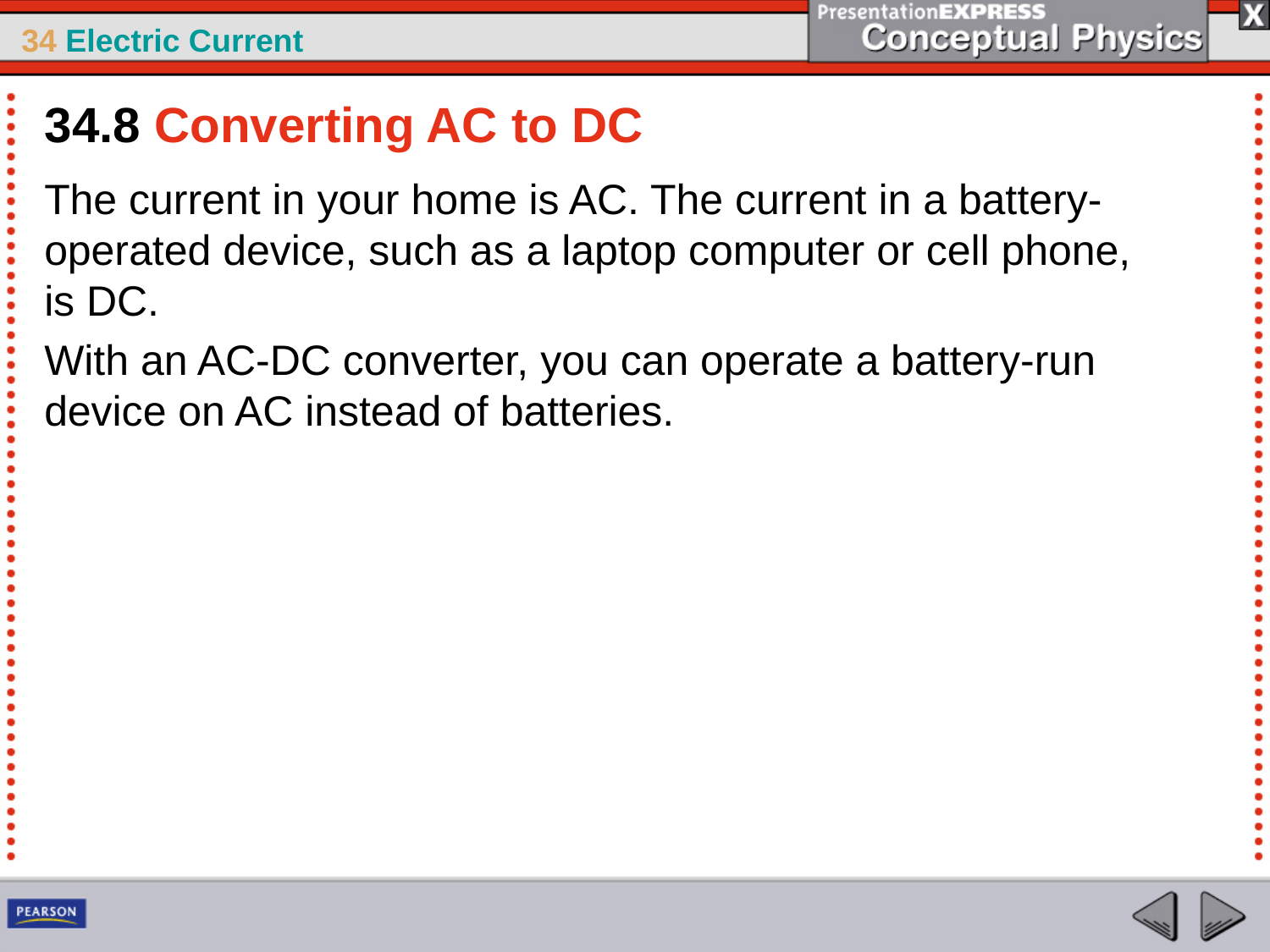

34.8 Converting AC to DC
The current in your home is AC. The current in a battery-operated device, such as a laptop computer or cell phone, is DC.
With an AC-DC converter, you can operate a battery-run device on AC instead of batteries.